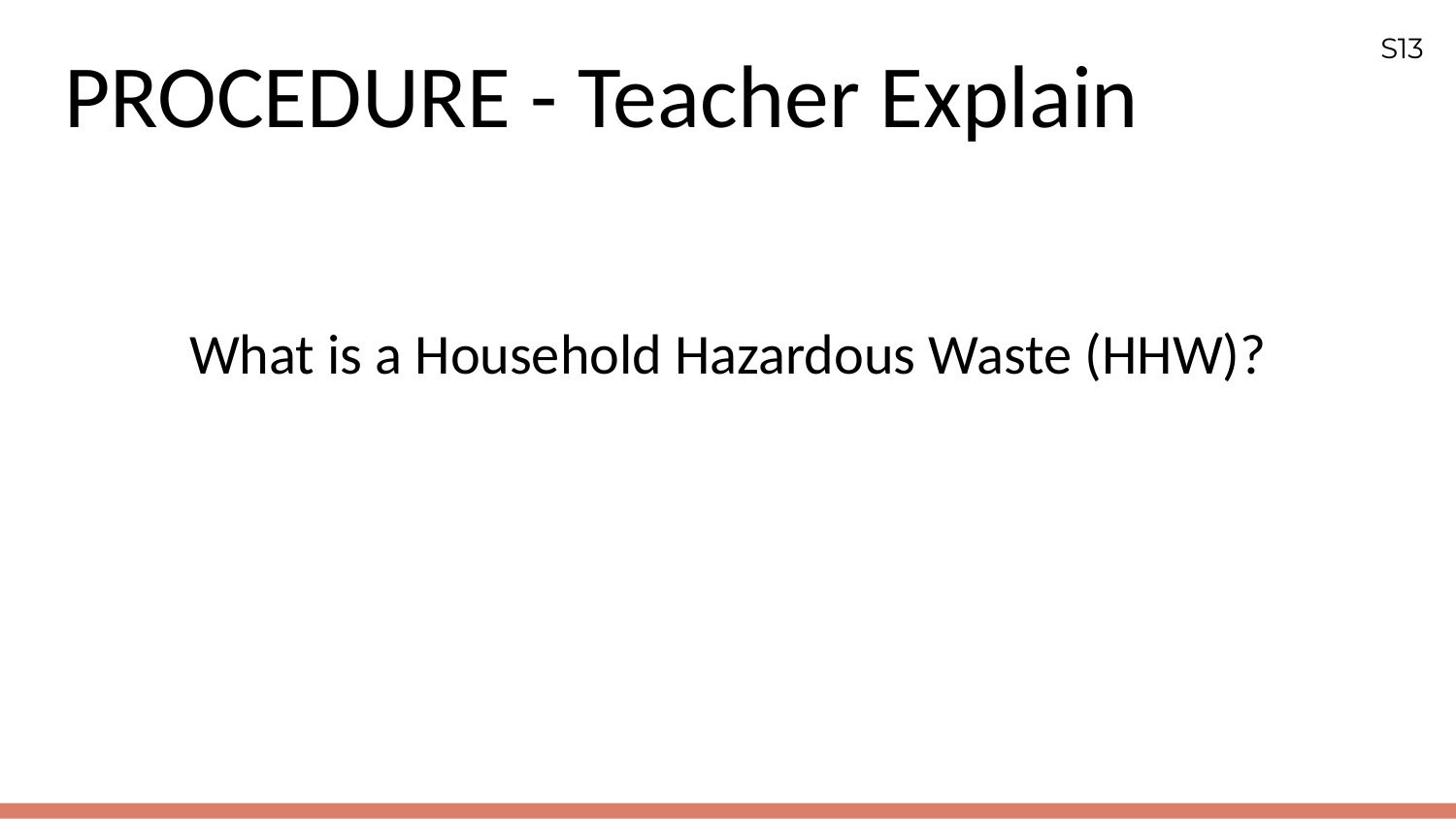

S13
# PROCEDURE - Teacher Explain
What is a Household Hazardous Waste (HHW)?